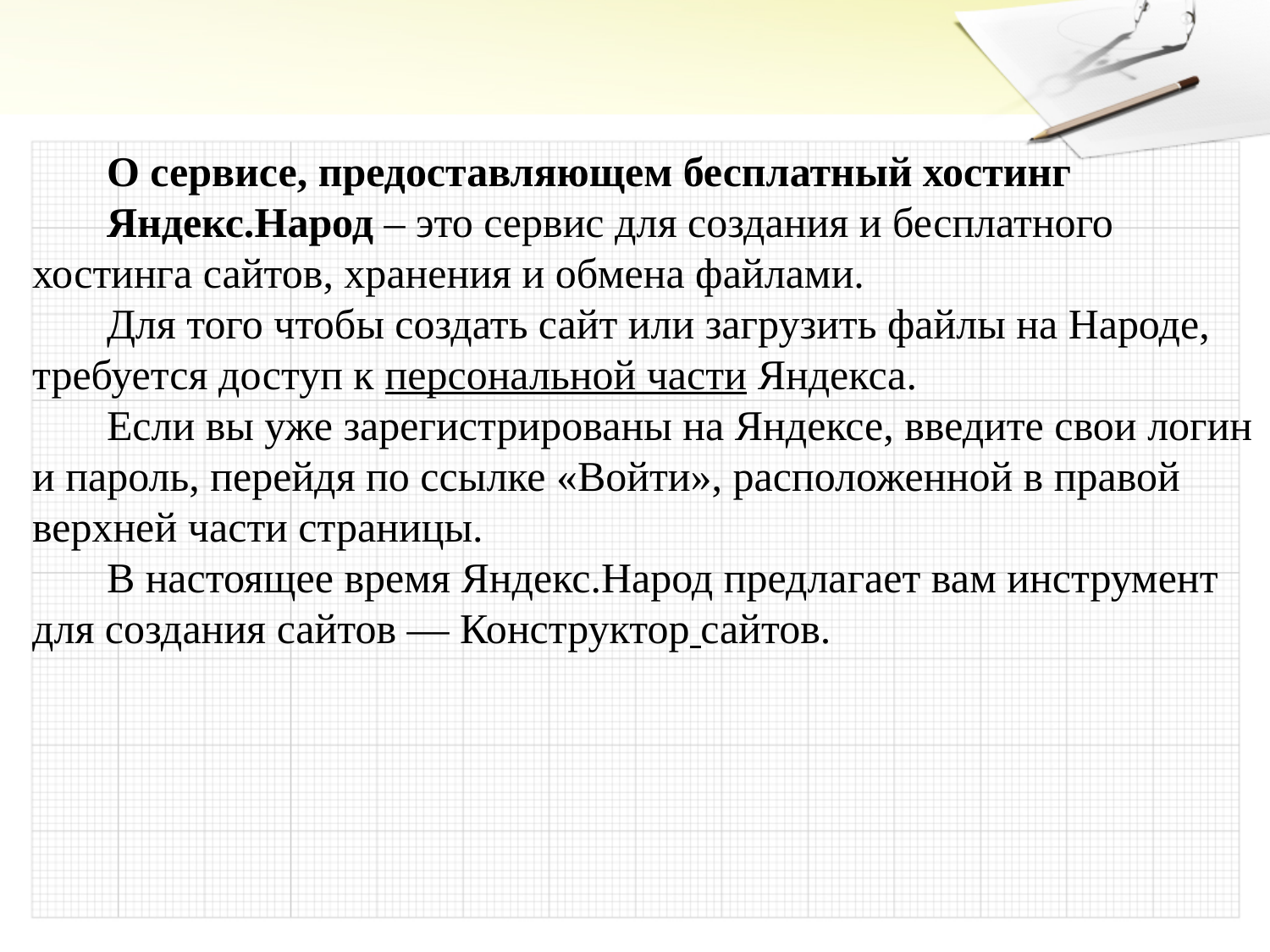

О сервисе, предоставляющем бесплатный хостинг
Яндекс.Народ – это сервис для создания и бесплатного хостинга сайтов, хранения и обмена файлами.
Для того чтобы создать сайт или загрузить файлы на Народе, требуется доступ к персональной части Яндекса.
Если вы уже зарегистрированы на Яндексе, введите свои логин и пароль, перейдя по ссылке «Войти», расположенной в правой верхней части страницы.
В настоящее время Яндекс.Народ предлагает вам инструмент для создания сайтов — Конструктор сайтов.